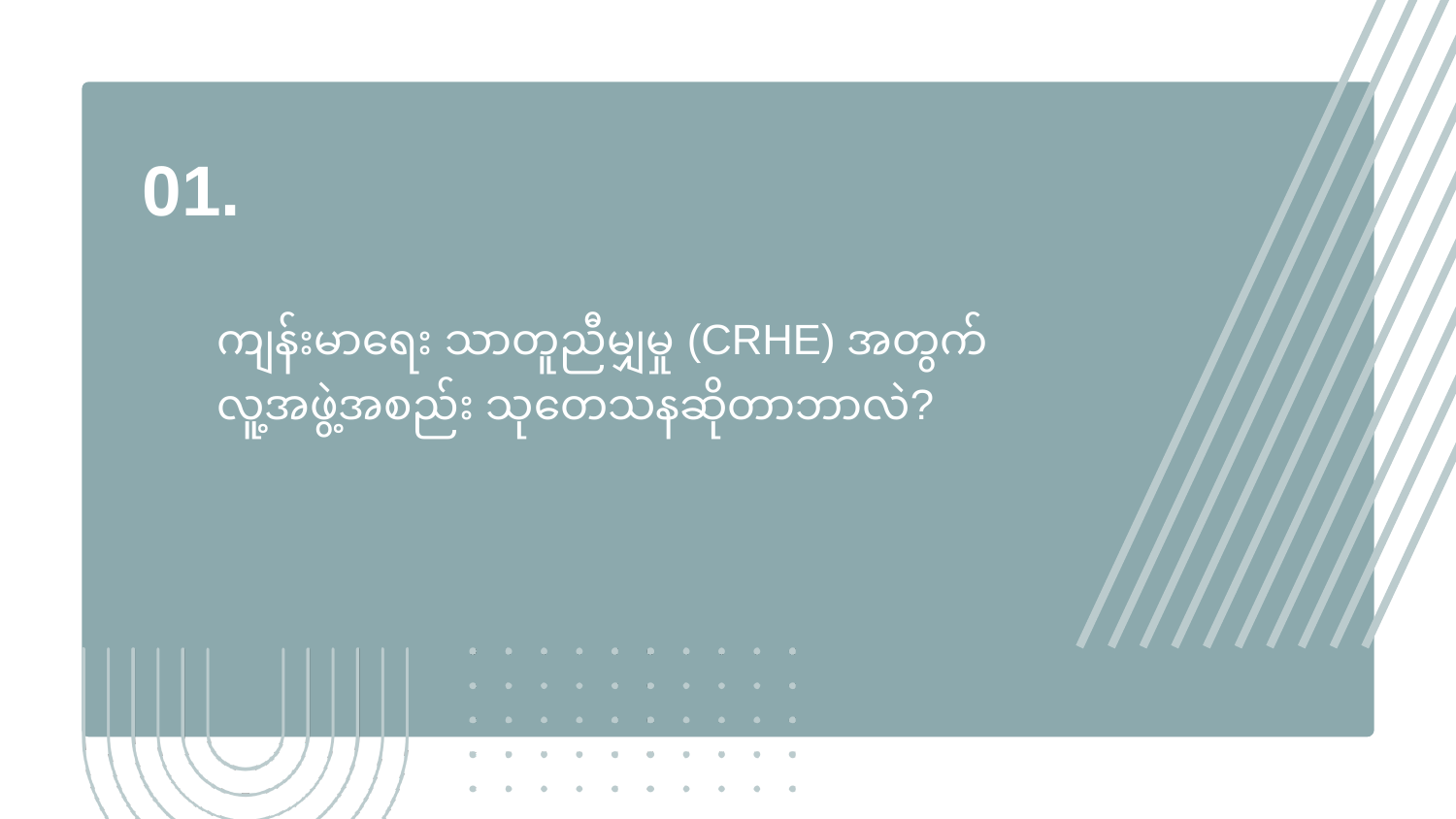

01.
ကျန်းမာရေး သာတူညီမျှမှု (CRHE) အတွက် လူ့အဖွဲ့အစည်း သုတေသနဆိုတာဘာလဲ?